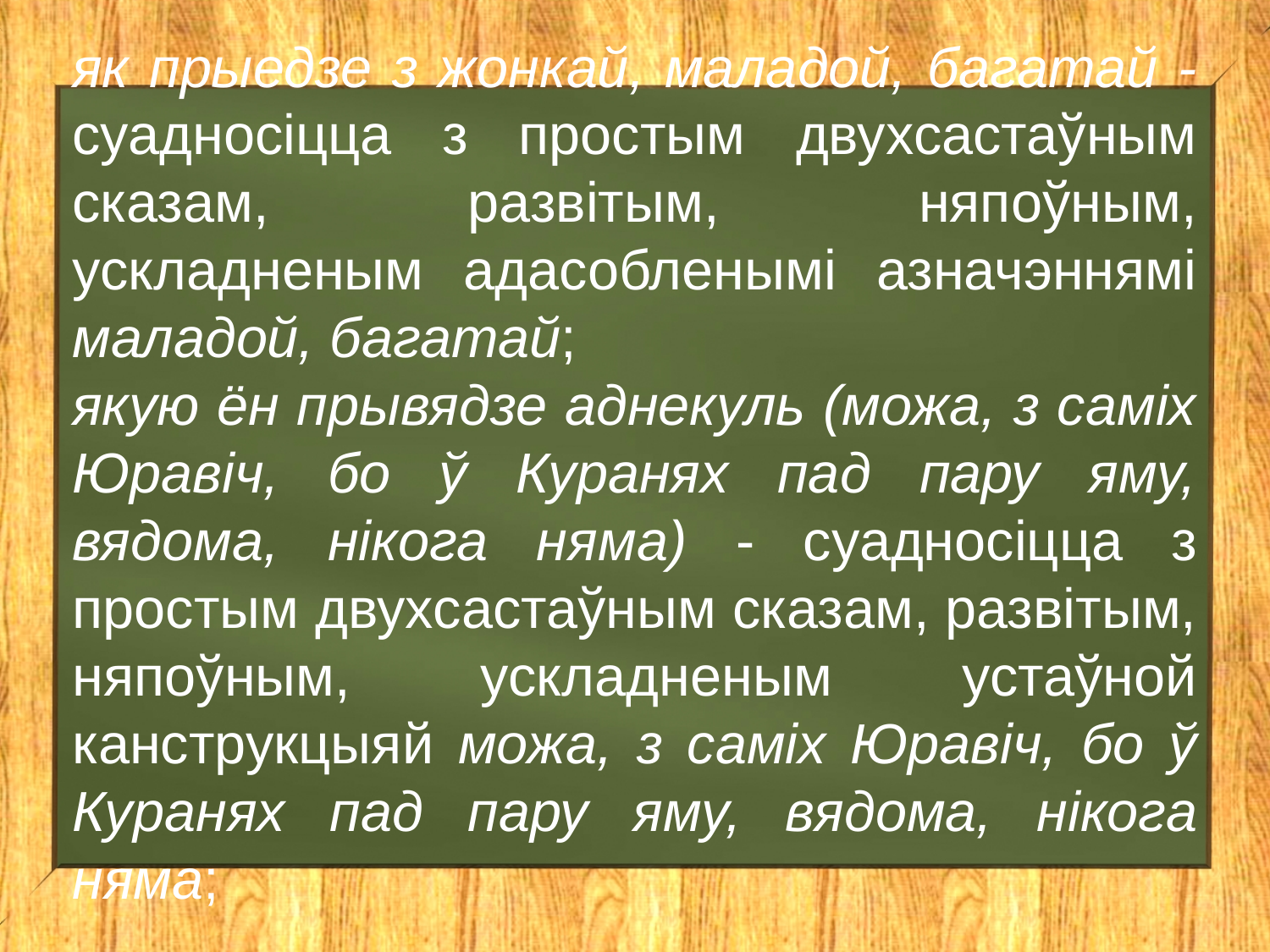

як прыедзе з жонкай, маладой, багатай - суадносіцца з простым двухсастаўным сказам, развітым, няпоўным, ускладненым адасобленымі азначэннямі маладой, багатай;
якую ён прывядзе аднекуль (можа, з саміх Юравіч, бо ў Куранях пад пару яму, вядома, нікога няма) - суадносіцца з простым двухсастаўным сказам, развітым, няпоўным, ускладненым устаўной канструкцыяй можа, з саміх Юравіч, бо ў Куранях пад пару яму, вядома, нікога няма;